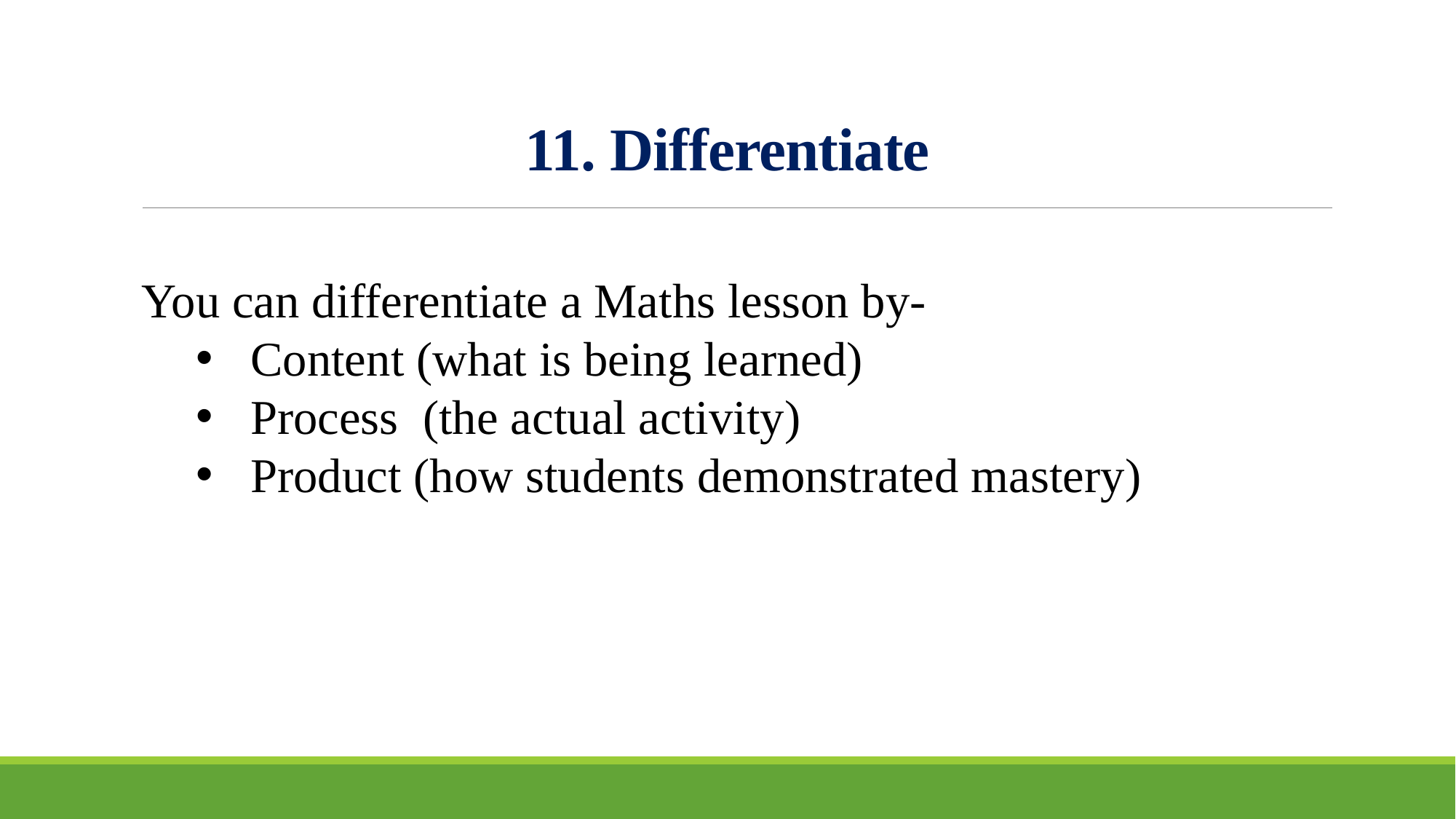

# 11. Differentiate
You can differentiate a Maths lesson by-
Content (what is being learned)
Process  (the actual activity)
Product (how students demonstrated mastery)